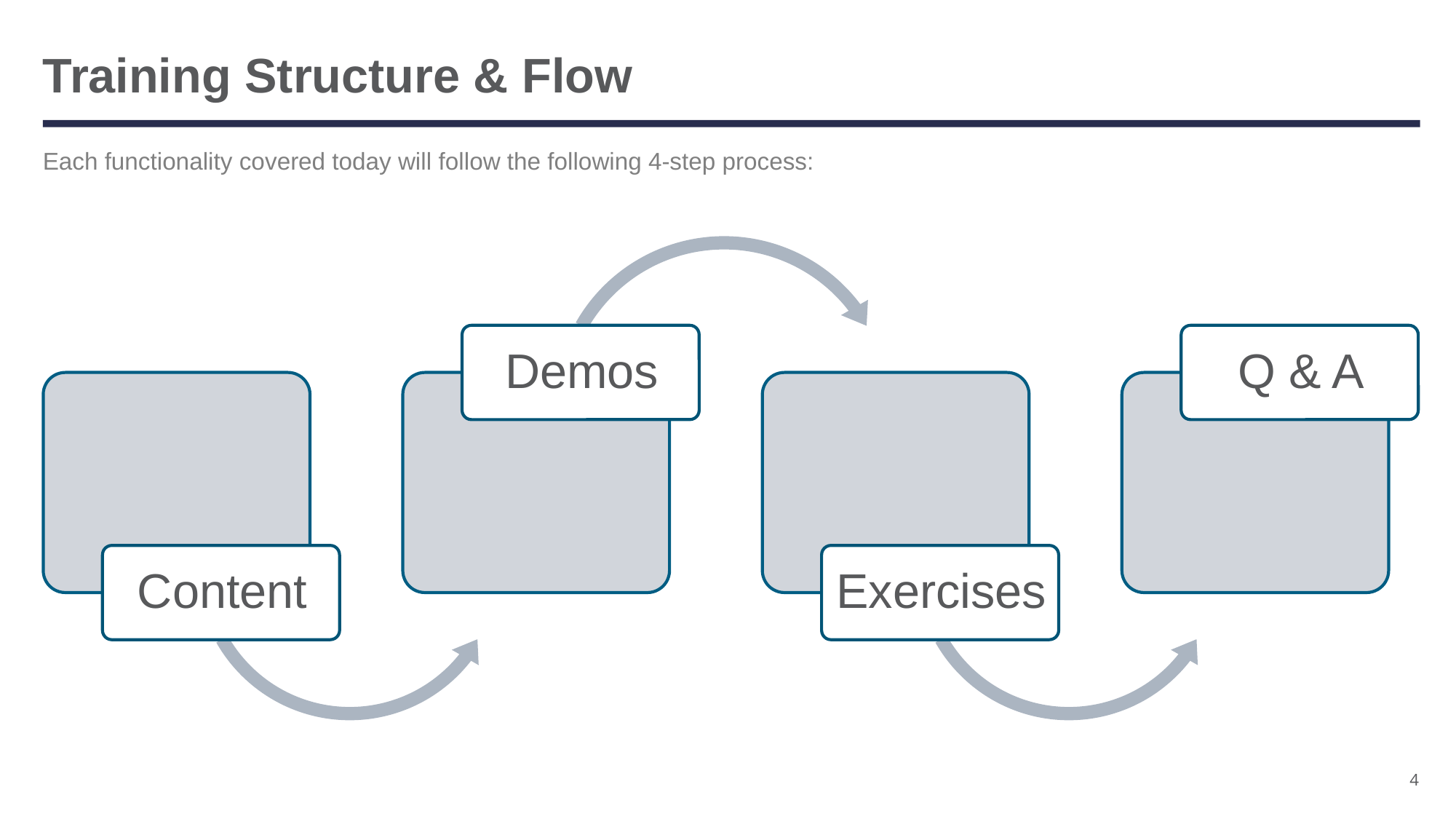

# Training Structure & Flow
Each functionality covered today will follow the following 4-step process:

Content
Demos
Exercises
Q & A
4